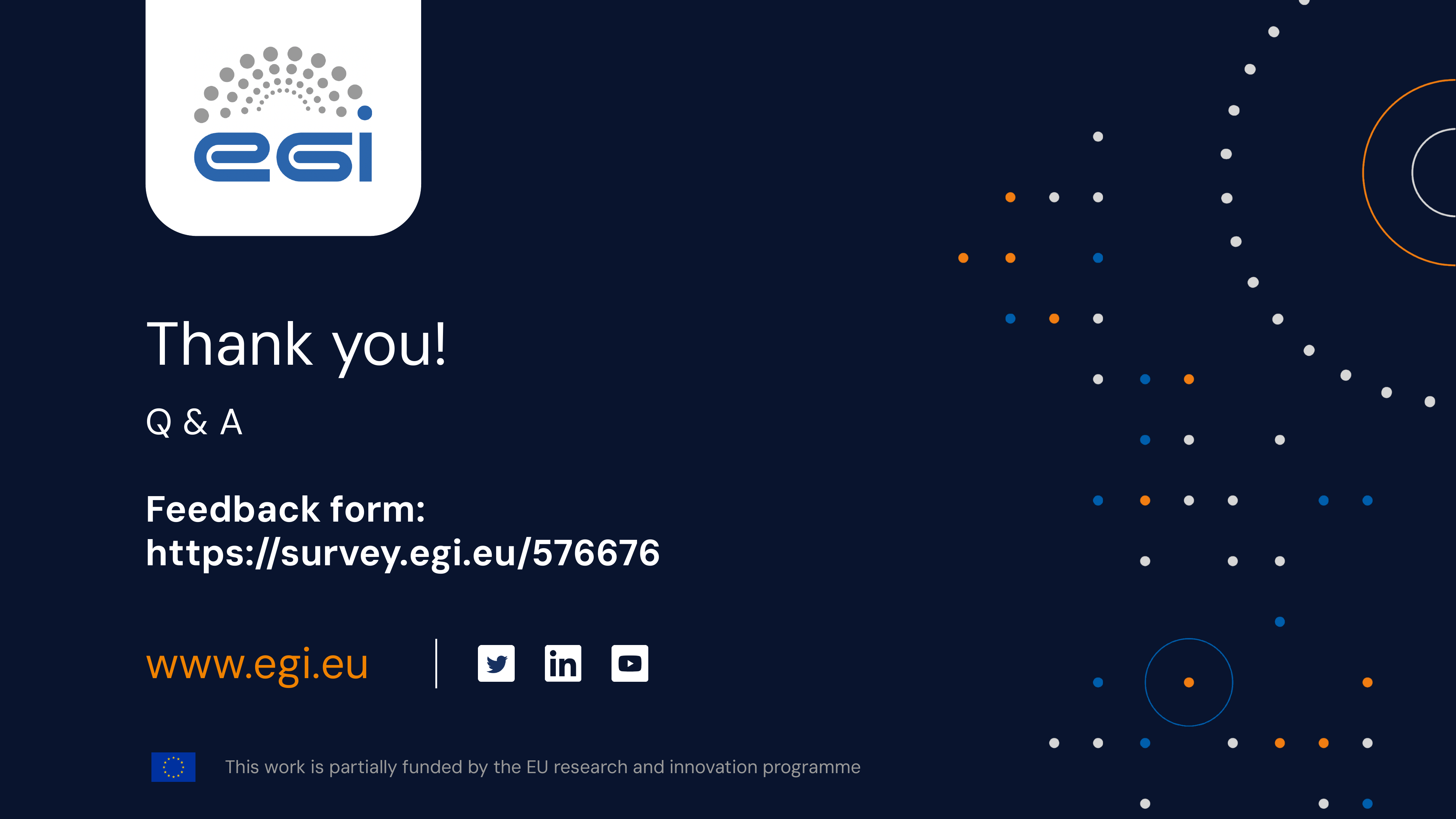

Thank you!
Q & A

Feedback form: https://survey.egi.eu/576676